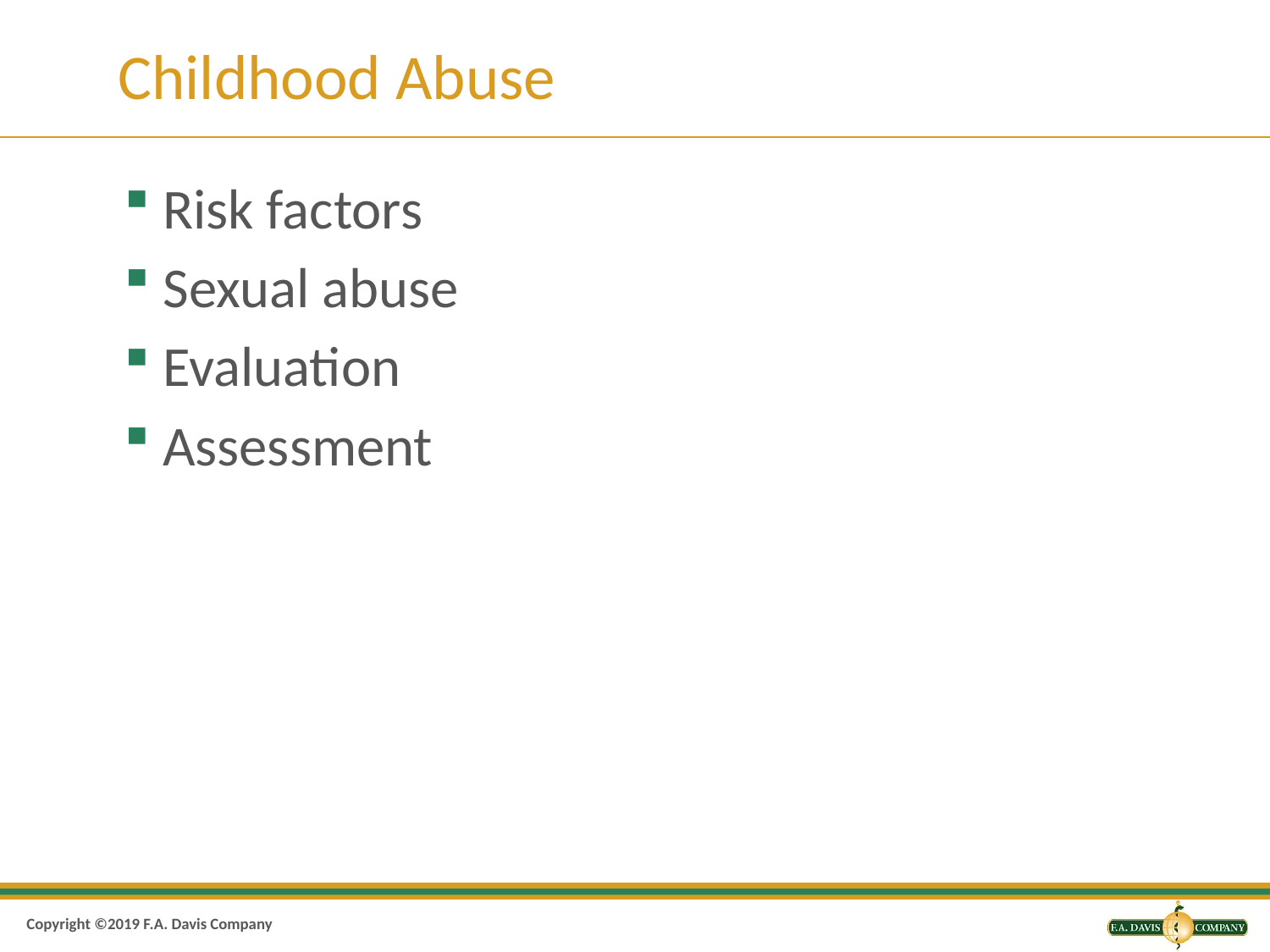

# Childhood Abuse
Risk factors
Sexual abuse
Evaluation
Assessment